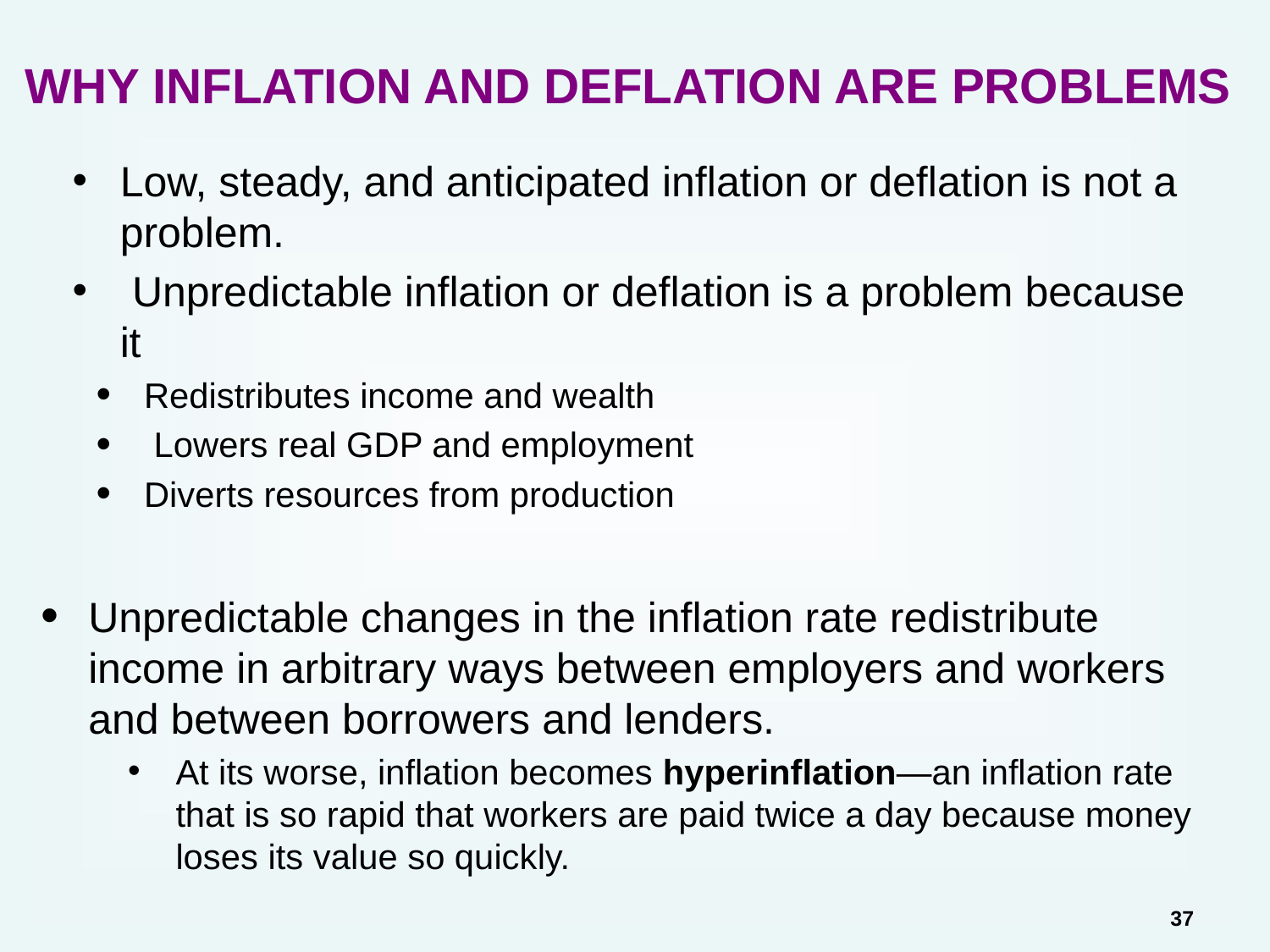

# Why Inflation and Deflation Are Problems
Low, steady, and anticipated inflation or deflation is not a problem.
 Unpredictable inflation or deflation is a problem because it
Redistributes income and wealth
 Lowers real GDP and employment
Diverts resources from production

Unpredictable changes in the inflation rate redistribute income in arbitrary ways between employers and workers and between borrowers and lenders.
At its worse, inflation becomes hyperinflation—an inflation rate that is so rapid that workers are paid twice a day because money loses its value so quickly.